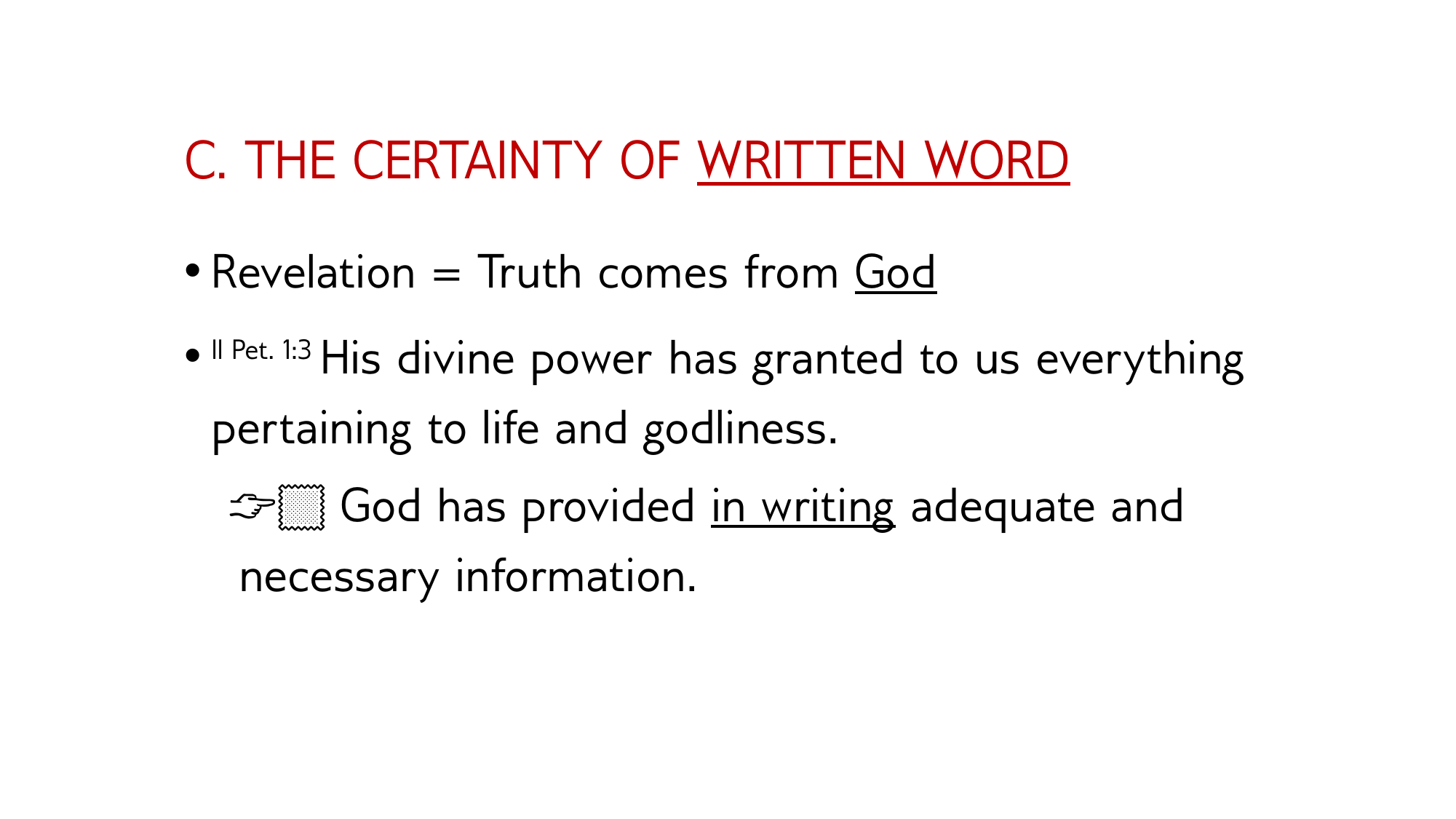

# C. The Certainty of Written Word
Revelation = Truth comes from God
II Pet. 1:3 His divine power has granted to us everything pertaining to life and godliness.
👉🏻 God has provided in writing adequate and necessary information.
Instructor: Rev (Dr) Jonathan Ang